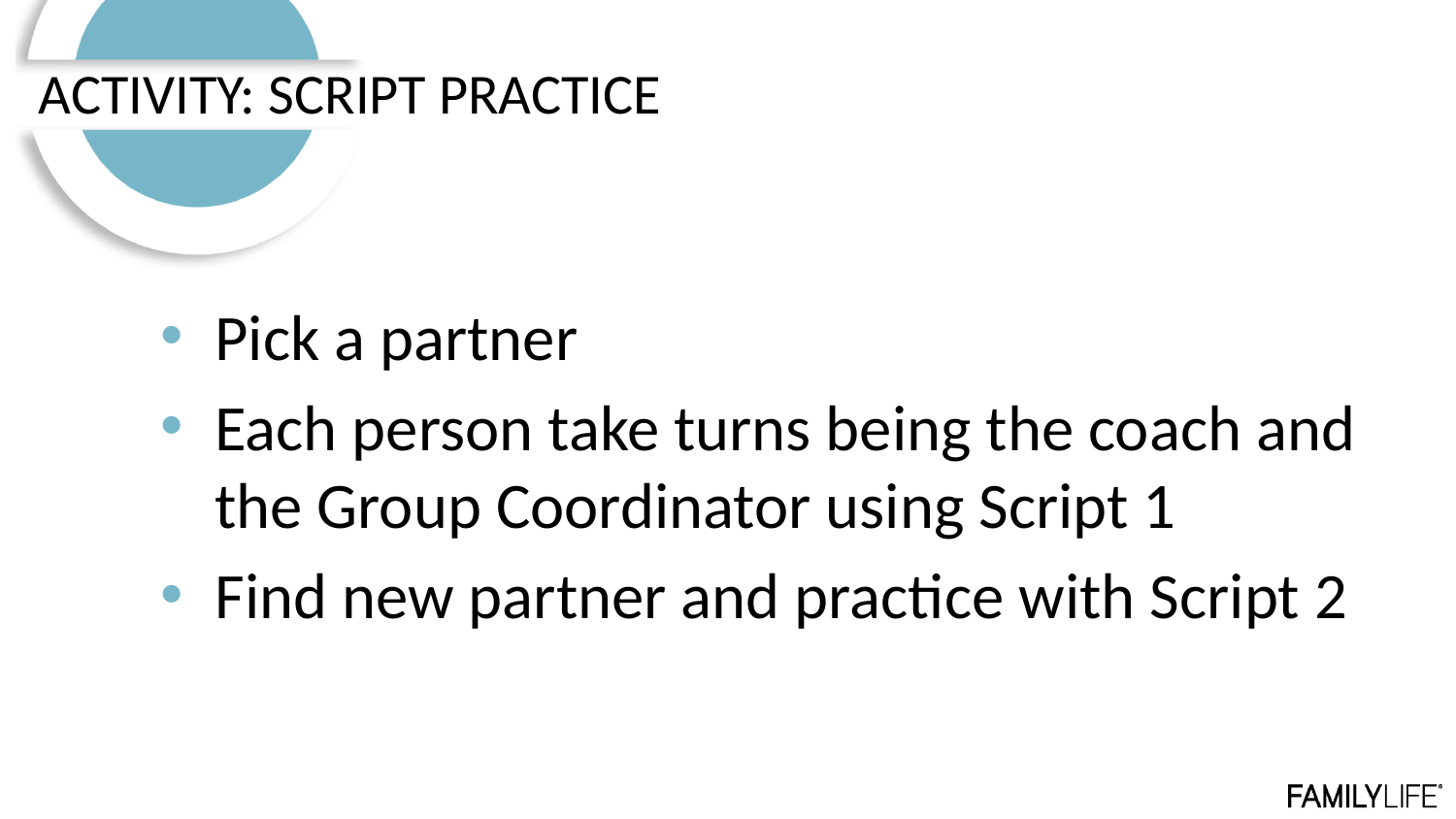

# ACTIVITY: SCRIPT PRACTICE
Pick a partner
Each person take turns being the coach and the Group Coordinator using Script 1
Find new partner and practice with Script 2